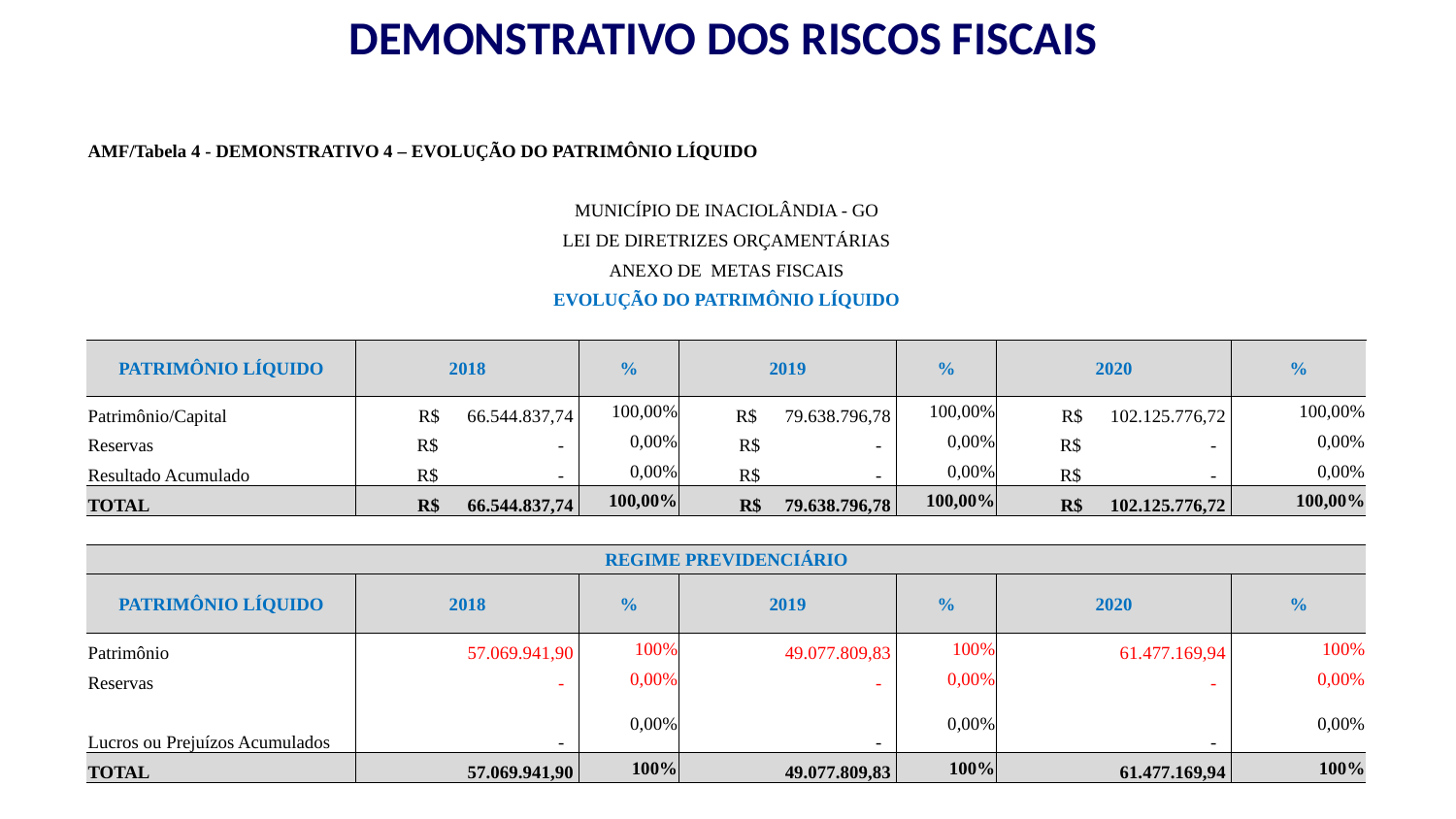

# DEMONSTRATIVO DOS RISCOS FISCAIS
| AMF/Tabela 4 - DEMONSTRATIVO 4 – EVOLUÇÃO DO PATRIMÔNIO LÍQUIDO |  |  |  |  |  |  |
| --- | --- | --- | --- | --- | --- | --- |
|  |  |  |  |  |  |  |
| MUNICÍPIO DE INACIOLÂNDIA - GO |  |  |  |  |  |  |
| LEI DE DIRETRIZES ORÇAMENTÁRIAS |  |  |  |  |  |  |
| ANEXO DE METAS FISCAIS |  |  |  |  |  |  |
| EVOLUÇÃO DO PATRIMÔNIO LÍQUIDO |  |  |  |  |  |  |
|  |  |  |  |  |  |  |
| PATRIMÔNIO LÍQUIDO | 2018 | % | 2019 | % | 2020 | % |
| Patrimônio/Capital | R$ 66.544.837,74 | 100,00% | R$ 79.638.796,78 | 100,00% | R$ 102.125.776,72 | 100,00% |
| Reservas | R$ - | 0,00% | R$ - | 0,00% | R$ - | 0,00% |
| Resultado Acumulado | R$ - | 0,00% | R$ - | 0,00% | R$ - | 0,00% |
| TOTAL | R$ 66.544.837,74 | 100,00% | R$ 79.638.796,78 | 100,00% | R$ 102.125.776,72 | 100,00% |
|  |  |  |  |  |  |  |
| REGIME PREVIDENCIÁRIO |  |  |  |  |  |  |
| PATRIMÔNIO LÍQUIDO | 2018 | % | 2019 | % | 2020 | % |
| Patrimônio | 57.069.941,90 | 100% | 49.077.809,83 | 100% | 61.477.169,94 | 100% |
| Reservas | - | 0,00% | - | 0,00% | - | 0,00% |
| Lucros ou Prejuízos Acumulados | - | 0,00% | - | 0,00% | - | 0,00% |
| TOTAL | 57.069.941,90 | 100% | 49.077.809,83 | 100% | 61.477.169,94 | 100% |